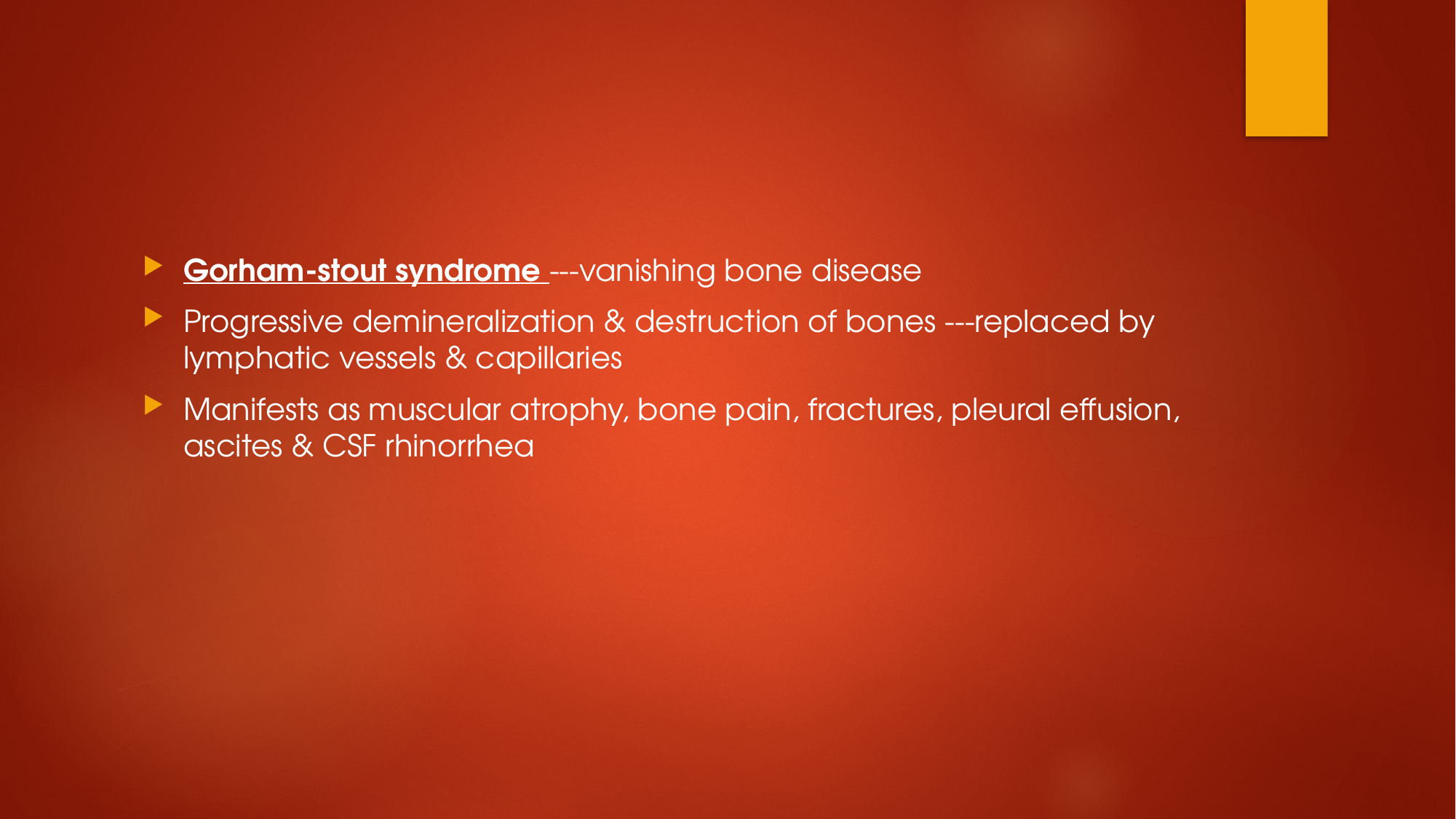

Gorham-stout syndrome ---vanishing bone disease
Progressive demineralization & destruction of bones ---replaced by lymphatic vessels & capillaries
Manifests as muscular atrophy, bone pain, fractures, pleural effusion, ascites & CSF rhinorrhea